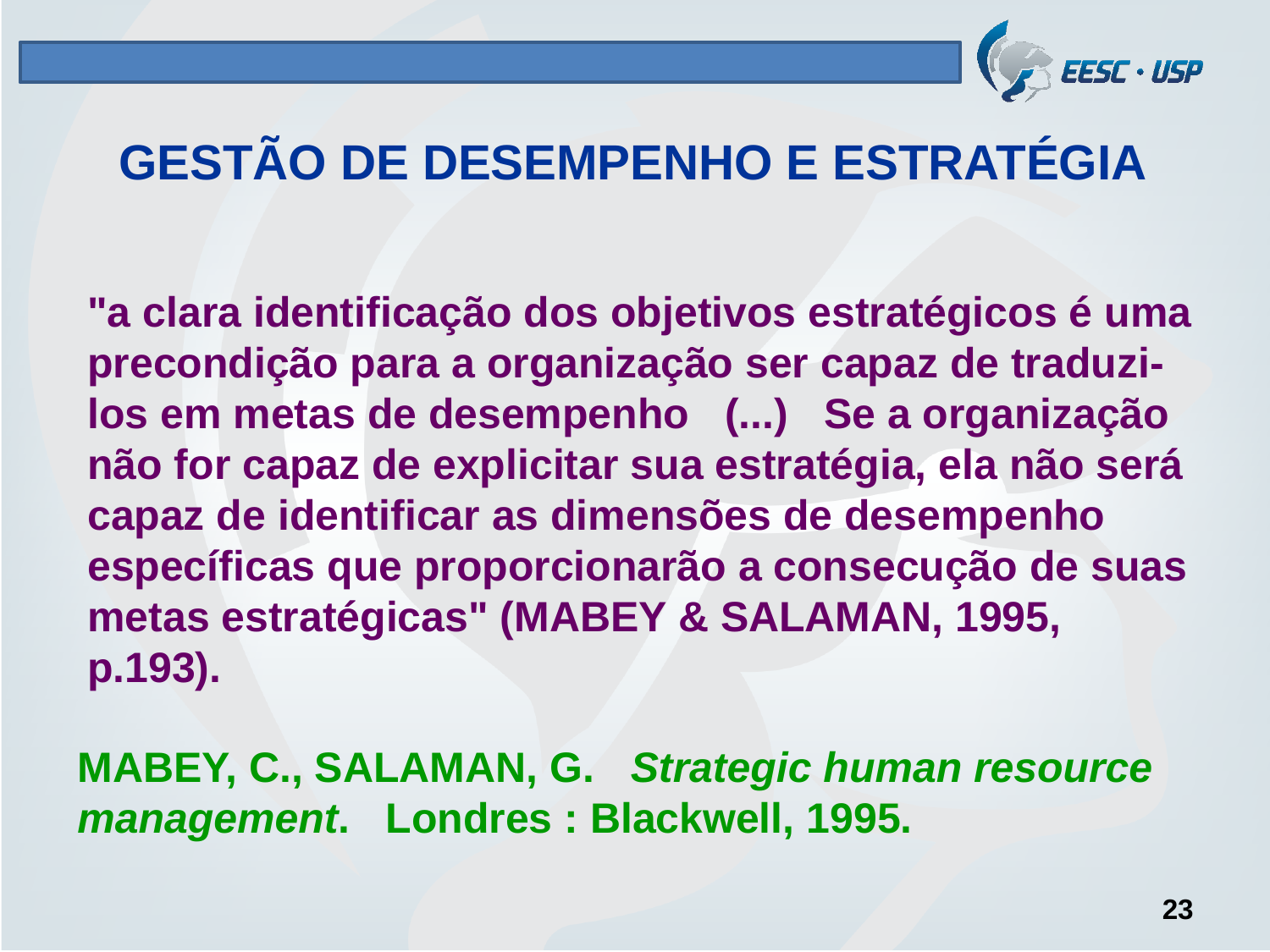

# GESTÃO DE DESEMPENHO E ESTRATÉGIA
"a clara identificação dos objetivos estratégicos é uma precondição para a organização ser capaz de traduzi-los em metas de desempenho   (...)   Se a organização não for capaz de explicitar sua estratégia, ela não será capaz de identificar as dimensões de desempenho específicas que proporcionarão a consecução de suas metas estratégicas" (MABEY & SALAMAN, 1995, p.193).
MABEY, C., SALAMAN, G.   Strategic human resource management.   Londres : Blackwell, 1995.
23